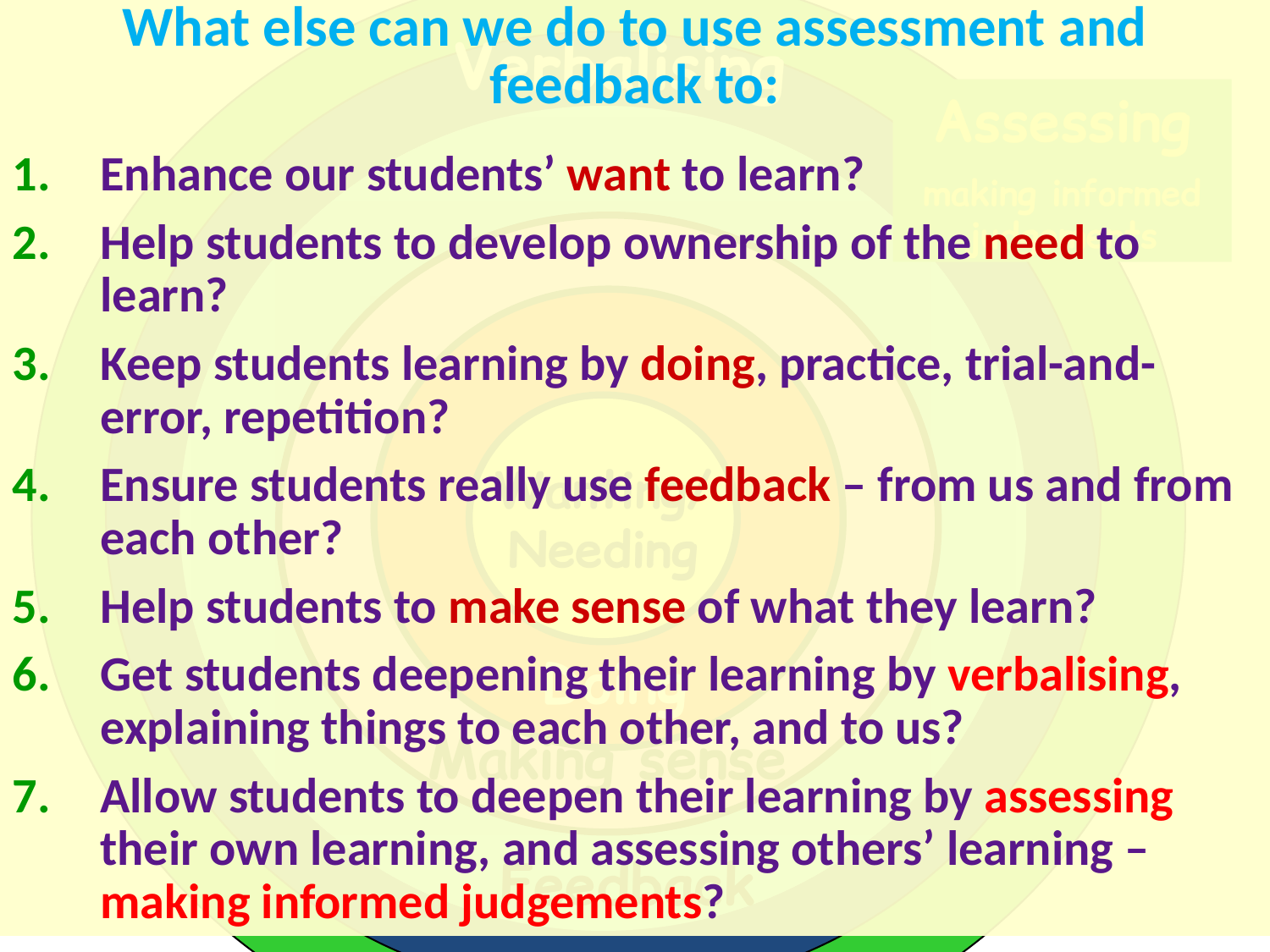

Ripples on a pond….

Enhance our students’ want to learn?
Help students to develop ownership of the need to learn?
Keep students learning by doing, practice, trial-and-error, repetition?
Ensure students really use feedback – from us and from each other?
Help students to make sense of what they learn?
Get students deepening their learning by verbalising, explaining things to each other, and to us?
Allow students to deepen their learning by assessing their own learning, and assessing others’ learning – making informed judgements?
What else can we do to use assessment and feedback to:

Verbalising

Assessing
making informed judgements

Wanting/
Needing
Doing
Doing
Making sense

Feedback